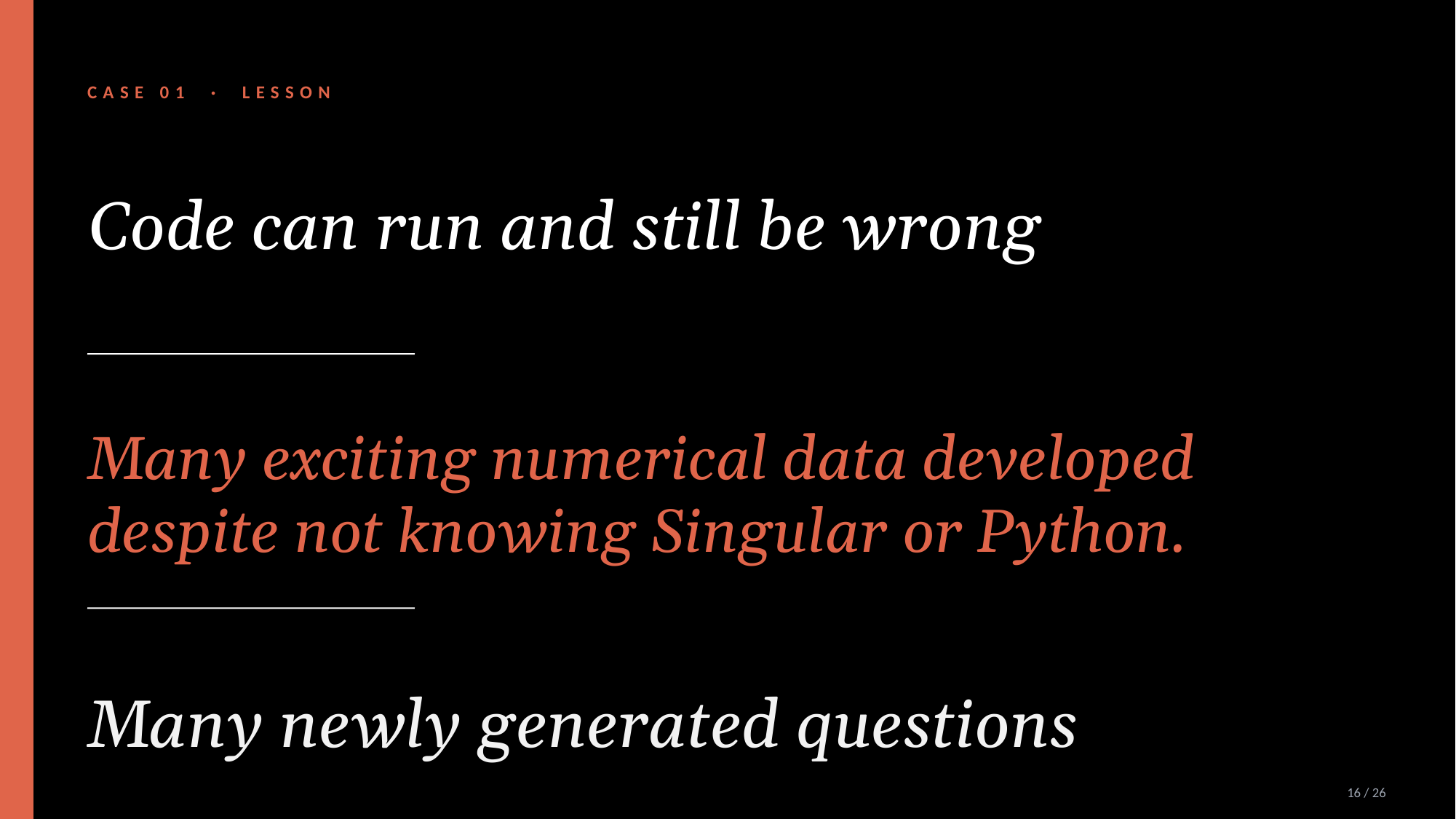

CASE 01  ·  LESSON
Code can run and still be wrong

Many exciting numerical data developed despite not knowing Singular or Python.

Many newly generated questions
16 / 26